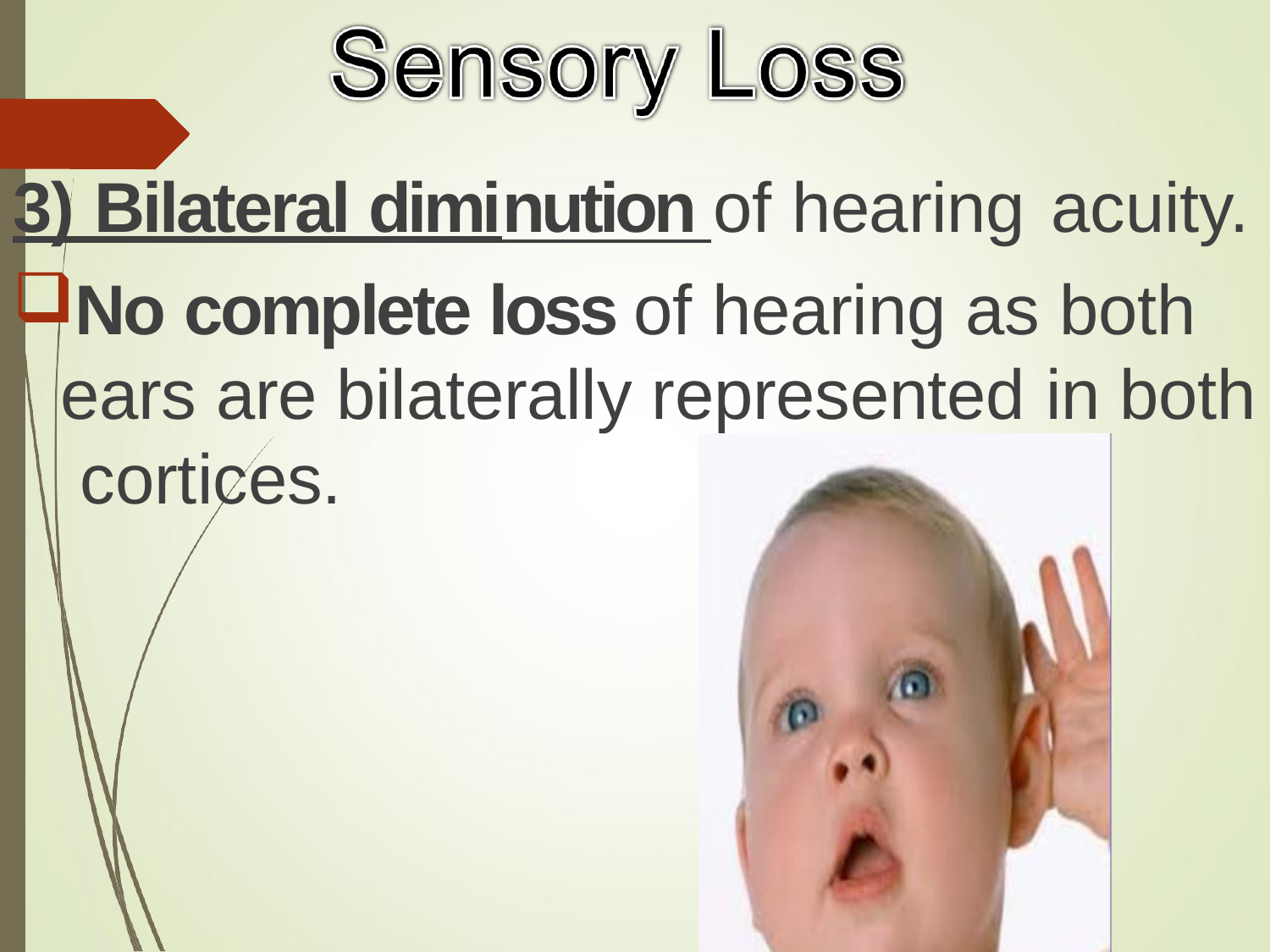

3) Bilateral diminution of hearing acuity.
No complete loss of hearing as both  ears are bilaterally represented in both  cortices.